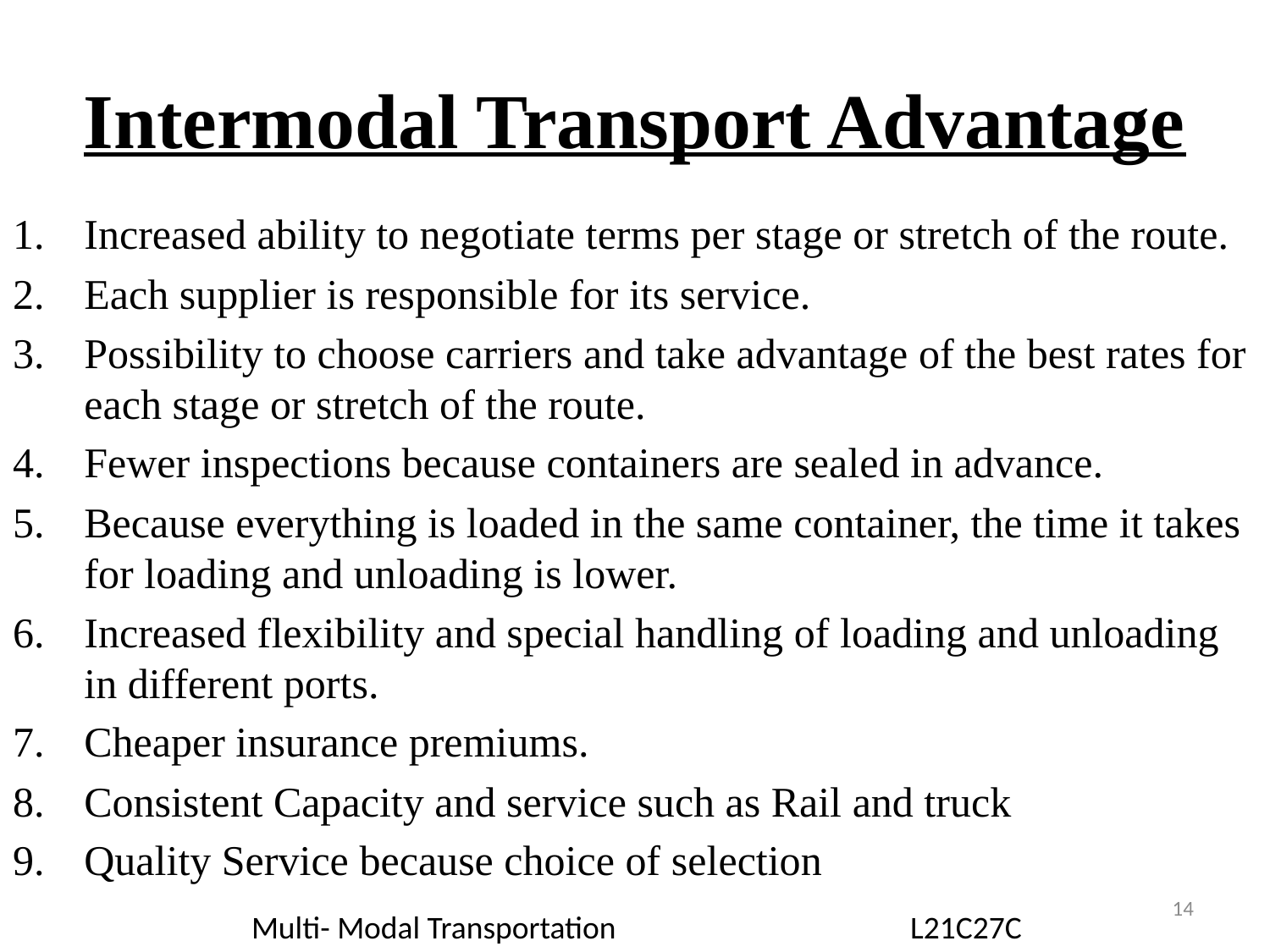

# Intermodal Transport Advantage
Increased ability to negotiate terms per stage or stretch of the route.
Each supplier is responsible for its service.
Possibility to choose carriers and take advantage of the best rates for each stage or stretch of the route.
Fewer inspections because containers are sealed in advance.
Because everything is loaded in the same container, the time it takes for loading and unloading is lower.
Increased flexibility and special handling of loading and unloading in different ports.
Cheaper insurance premiums.
Consistent Capacity and service such as Rail and truck
Quality Service because choice of selection

14
Multi- Modal Transportation                                         L21C27C